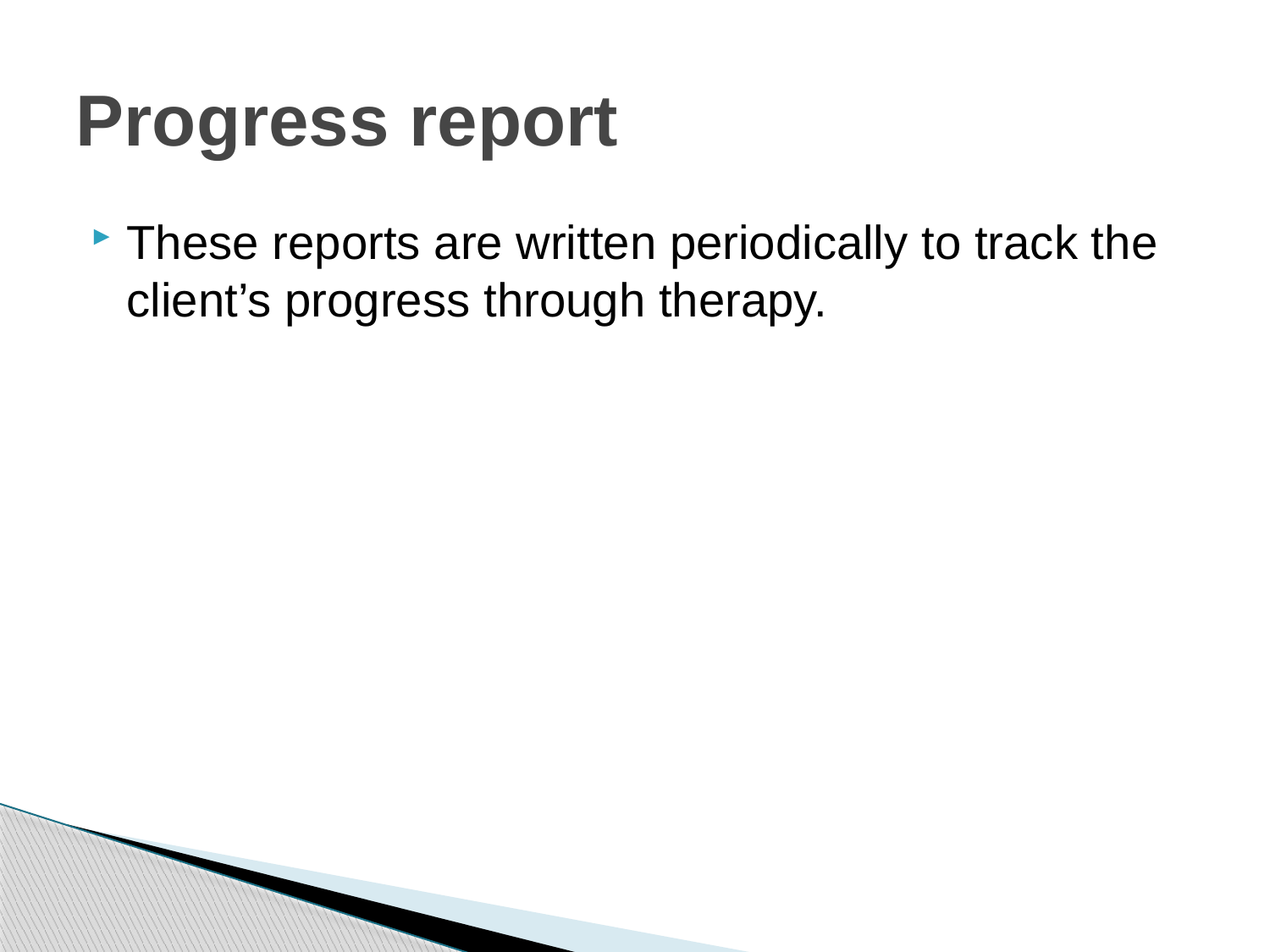

# Progress report
These reports are written periodically to track the client’s progress through therapy.